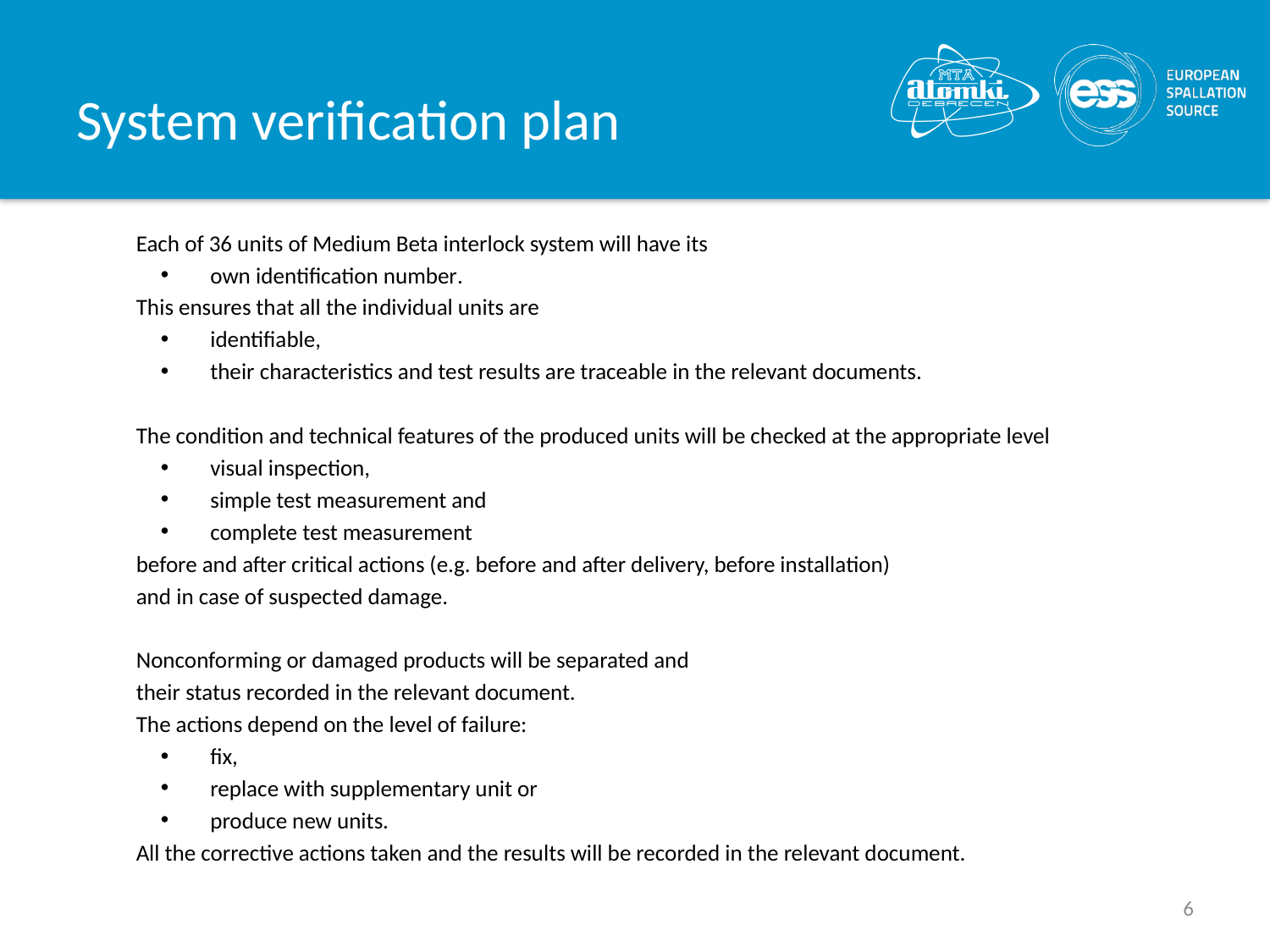

# System verification plan
Each of 36 units of Medium Beta interlock system will have its
own identification number.
This ensures that all the individual units are
identifiable,
their characteristics and test results are traceable in the relevant documents.

The condition and technical features of the produced units will be checked at the appropriate level
visual inspection,
simple test measurement and
complete test measurement
before and after critical actions (e.g. before and after delivery, before installation)
and in case of suspected damage.

Nonconforming or damaged products will be separated and
their status recorded in the relevant document.
The actions depend on the level of failure:
fix,
replace with supplementary unit or
produce new units.
All the corrective actions taken and the results will be recorded in the relevant document.
6